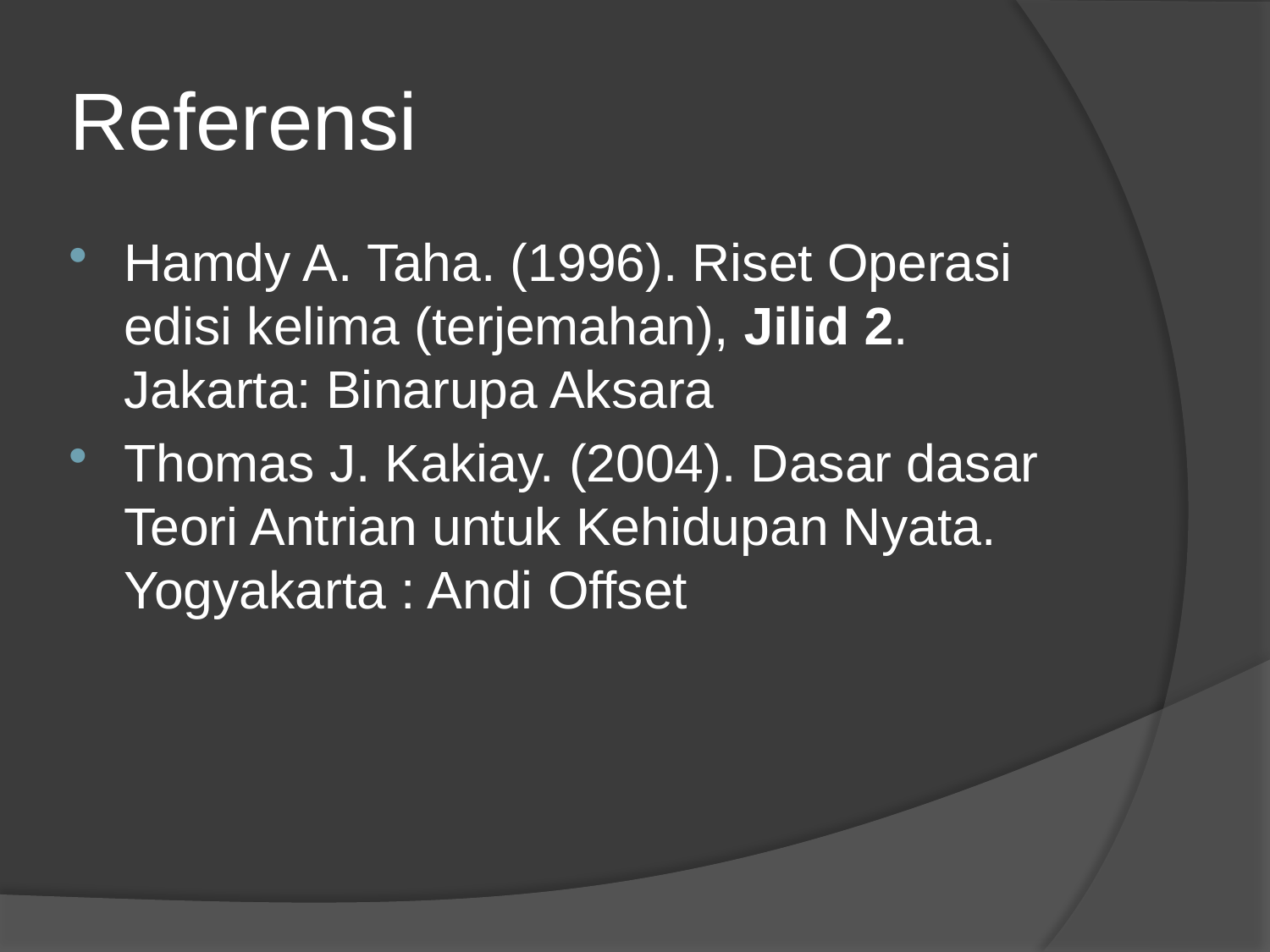

# Referensi
Hamdy A. Taha. (1996). Riset Operasi edisi kelima (terjemahan), Jilid 2. Jakarta: Binarupa Aksara
Thomas J. Kakiay. (2004). Dasar dasar Teori Antrian untuk Kehidupan Nyata. Yogyakarta : Andi Offset